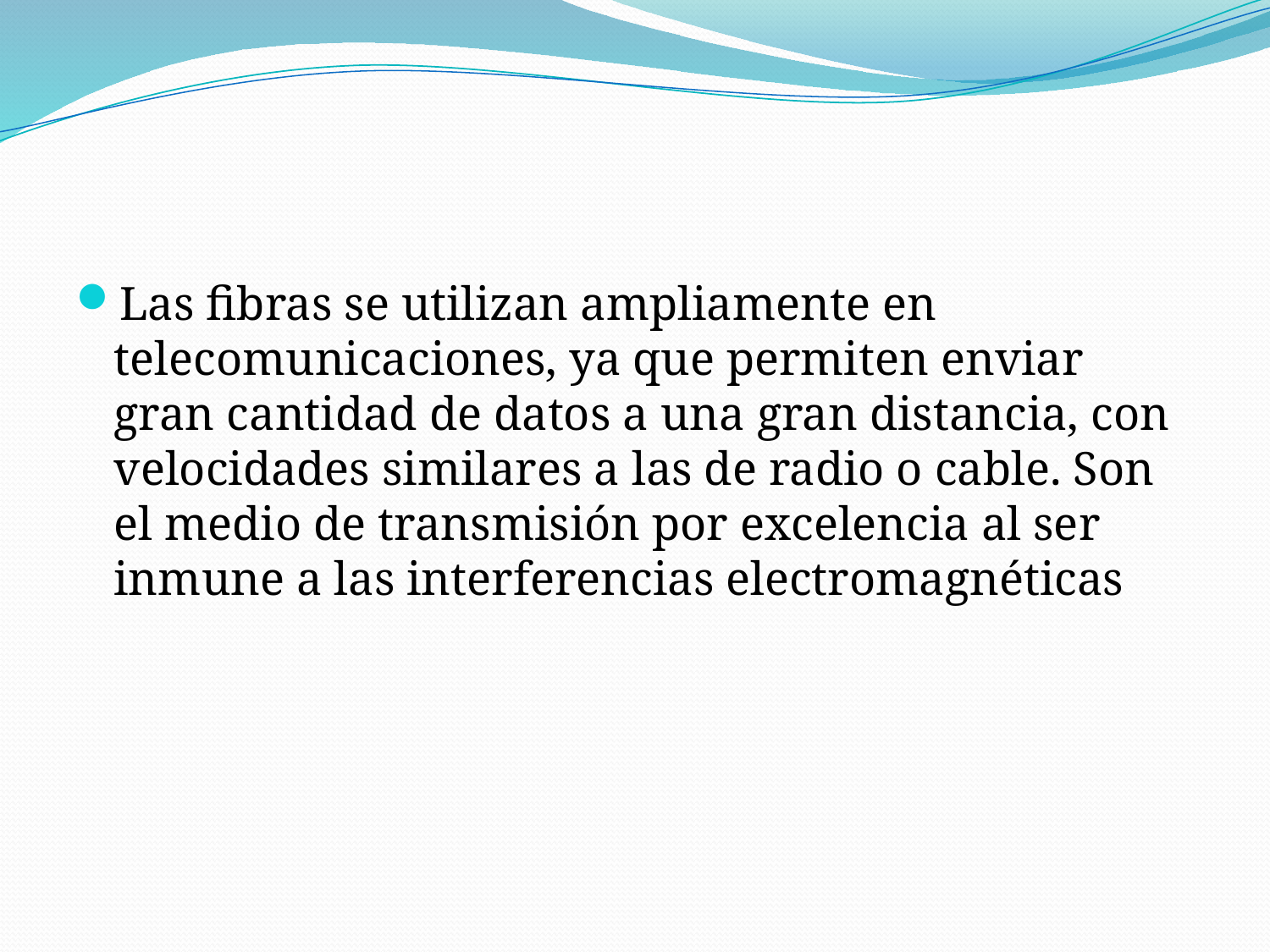

#
Las fibras se utilizan ampliamente en telecomunicaciones, ya que permiten enviar gran cantidad de datos a una gran distancia, con velocidades similares a las de radio o cable. Son el medio de transmisión por excelencia al ser inmune a las interferencias electromagnéticas